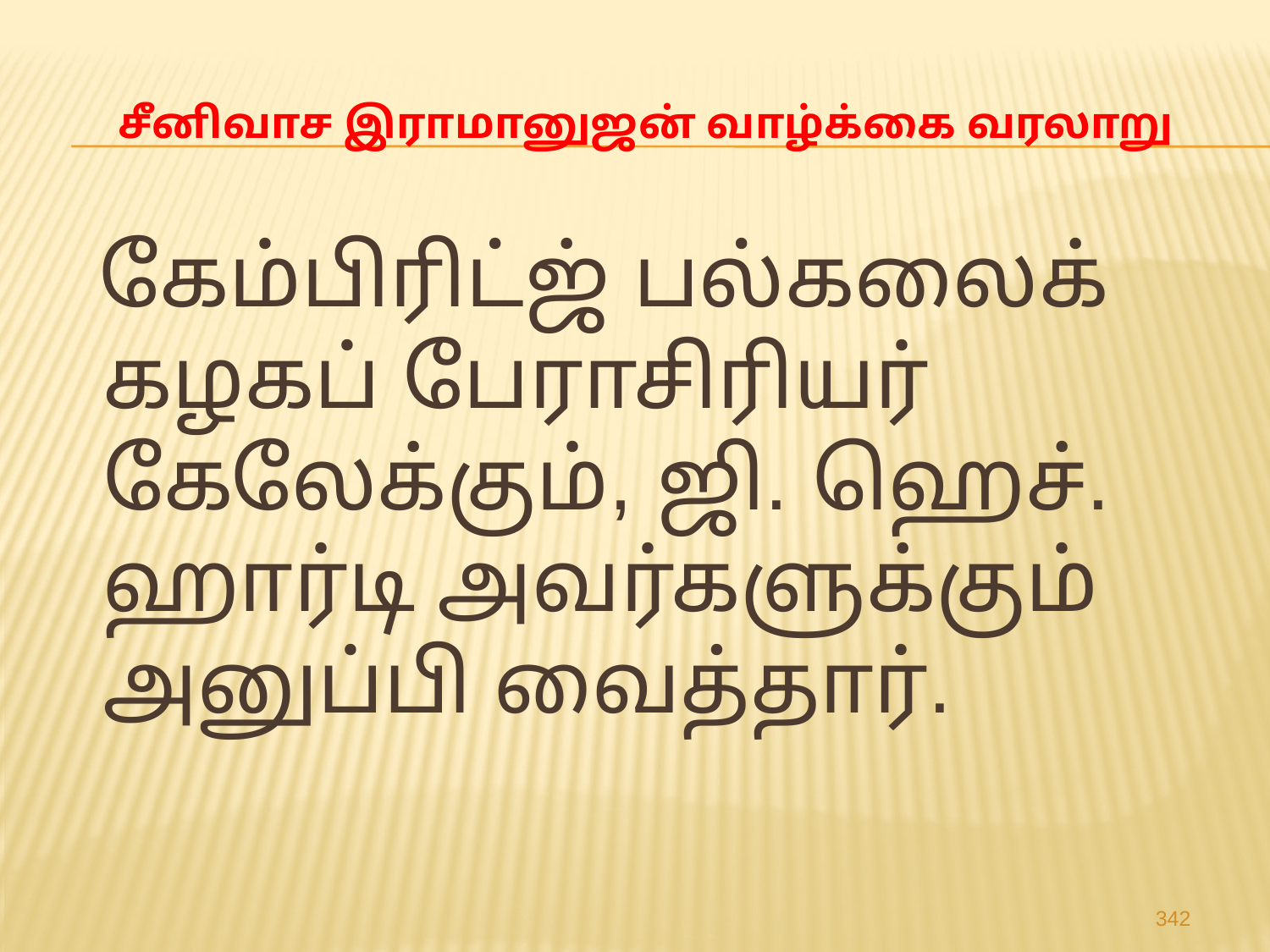

# சீனிவாச இராமானுஜன் வாழ்க்கை வரலாறு
   கேம்பிரிட்ஜ் பல்கலைக் கழகப் பேராசிரியர் கேலேக்கும், ஜி. ஹெச். ஹார்டி அவர்களுக்கும் அனுப்பி வைத்தார்.

342